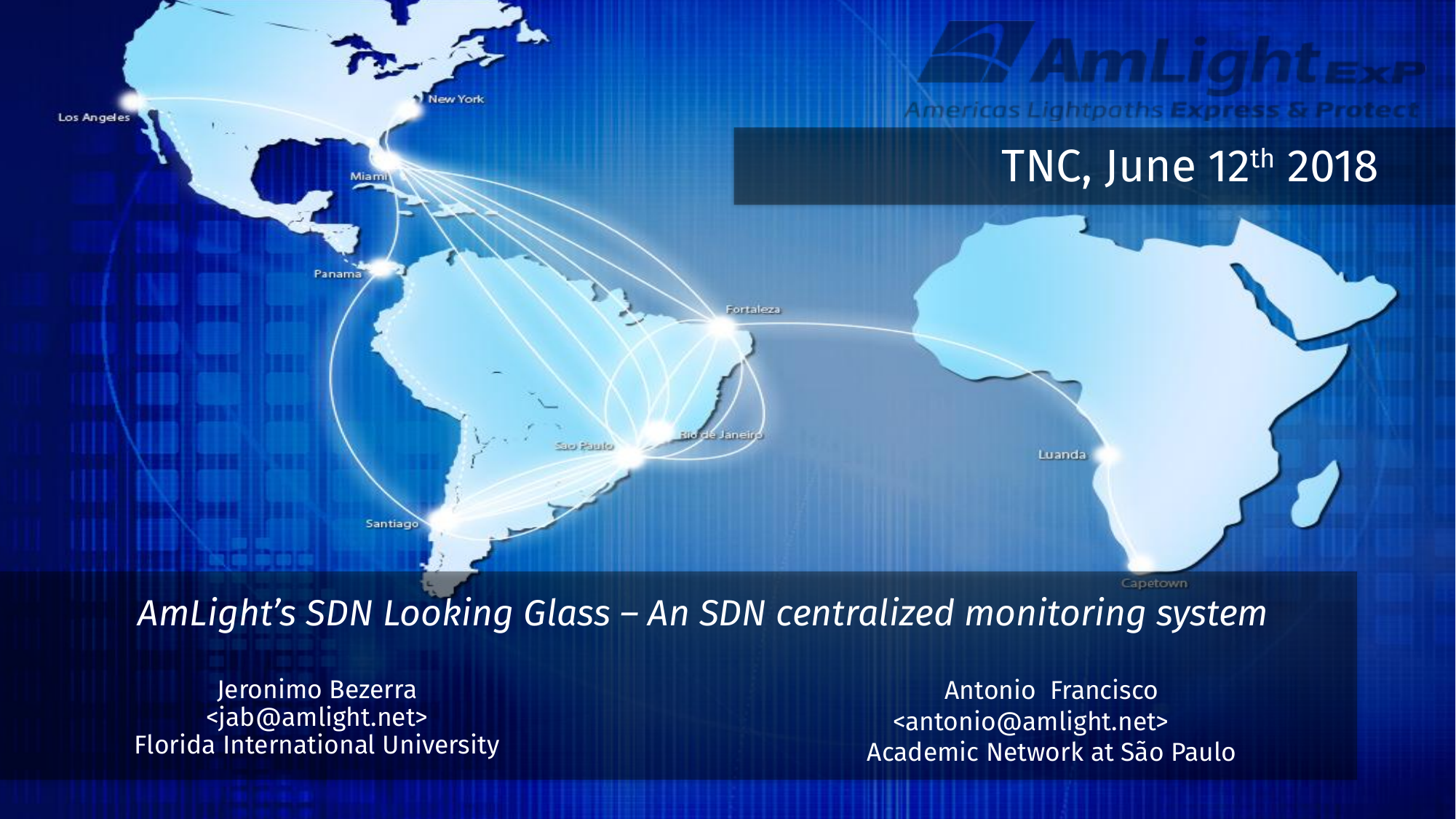

TNC, June 12th 2018
# AmLight’s SDN Looking Glass – An SDN centralized monitoring system
Antonio  Francisco <antonio@amlight.net>
Academic Network at São Paulo
Jeronimo Bezerra <jab@amlight.net>
Florida International University